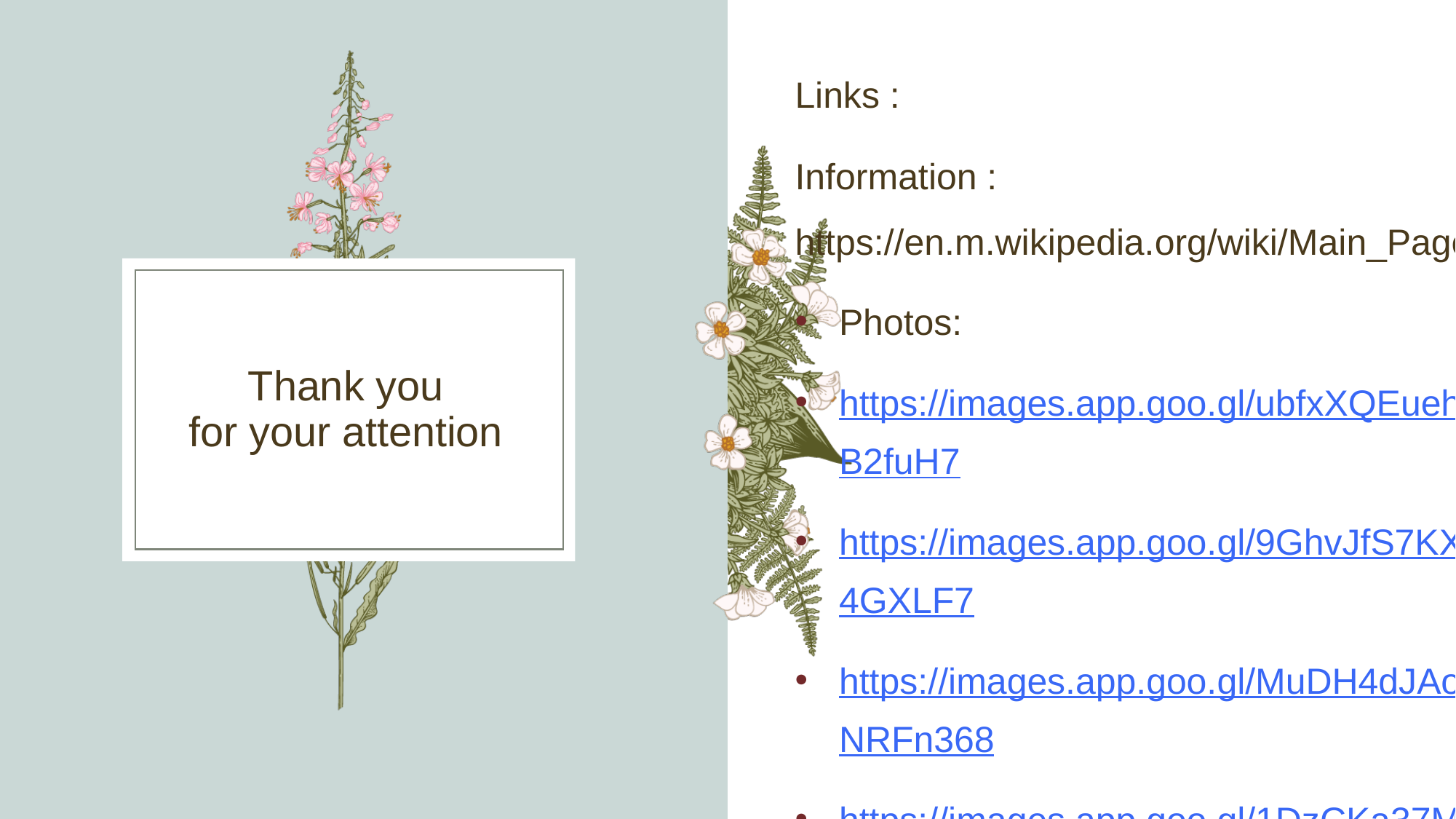

Links :
Information : https://en.m.wikipedia.org/wiki/Main_Page
Photos:
https://images.app.goo.gl/ubfxXQEuehDB2fuH7
https://images.app.goo.gl/9GhvJfS7KXe4GXLF7
https://images.app.goo.gl/MuDH4dJAo1NRFn368
https://images.app.goo.gl/1DzCKa37Mwx5yMtT9

# Thank you for your attention